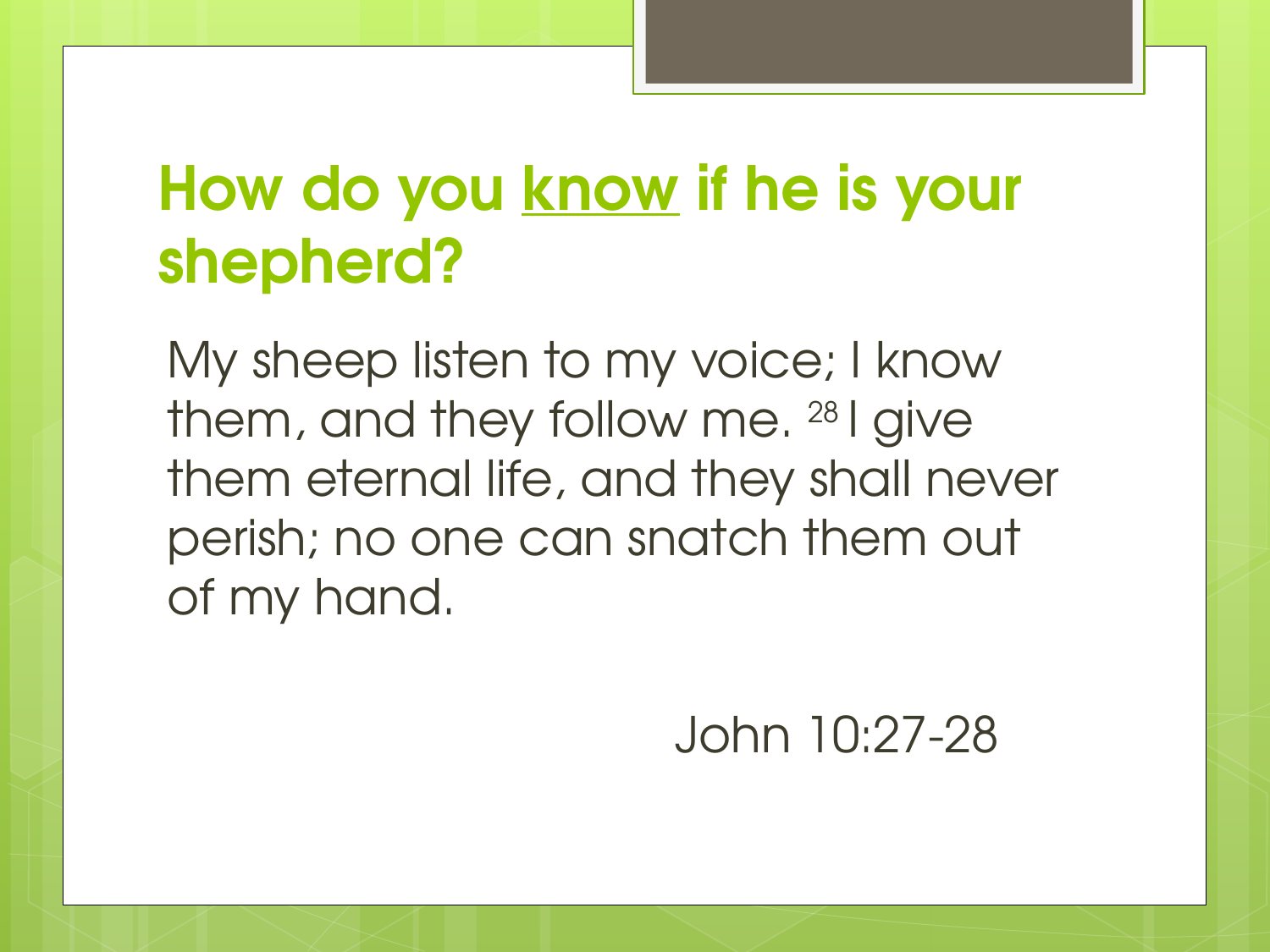

# How do you know if he is your shepherd?
My sheep listen to my voice; I know them, and they follow me. 28 I give them eternal life, and they shall never perish; no one can snatch them out of my hand.

				John 10:27-28